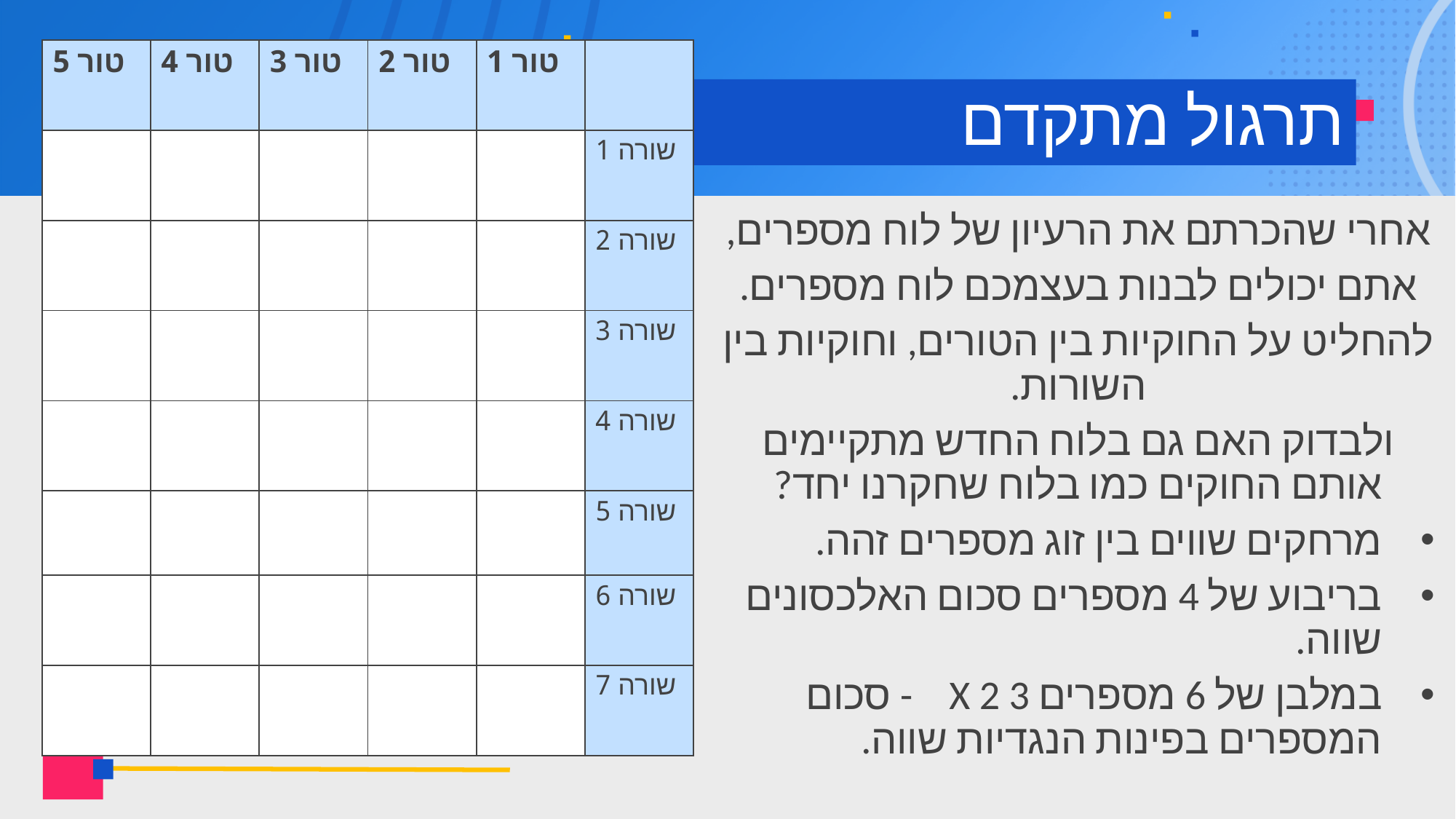

| טור 5 | טור 4 | טור 3 | טור 2 | טור 1 |  |
| --- | --- | --- | --- | --- | --- |
|  |  |  |  |  | שורה 1 |
|  |  |  |  |  | שורה 2 |
|  |  |  |  |  | שורה 3 |
|  |  |  |  |  | שורה 4 |
|  |  |  |  |  | שורה 5 |
|  |  |  |  |  | שורה 6 |
|  |  |  |  |  | שורה 7 |
# תרגול מתקדם
אחרי שהכרתם את הרעיון של לוח מספרים,
אתם יכולים לבנות בעצמכם לוח מספרים.
להחליט על החוקיות בין הטורים, וחוקיות בין השורות.
ולבדוק האם גם בלוח החדש מתקיימים אותם החוקים כמו בלוח שחקרנו יחד?
מרחקים שווים בין זוג מספרים זהה.
בריבוע של 4 מספרים סכום האלכסונים שווה.
במלבן של 6 מספרים 3 X 2    - סכום המספרים בפינות הנגדיות שווה.